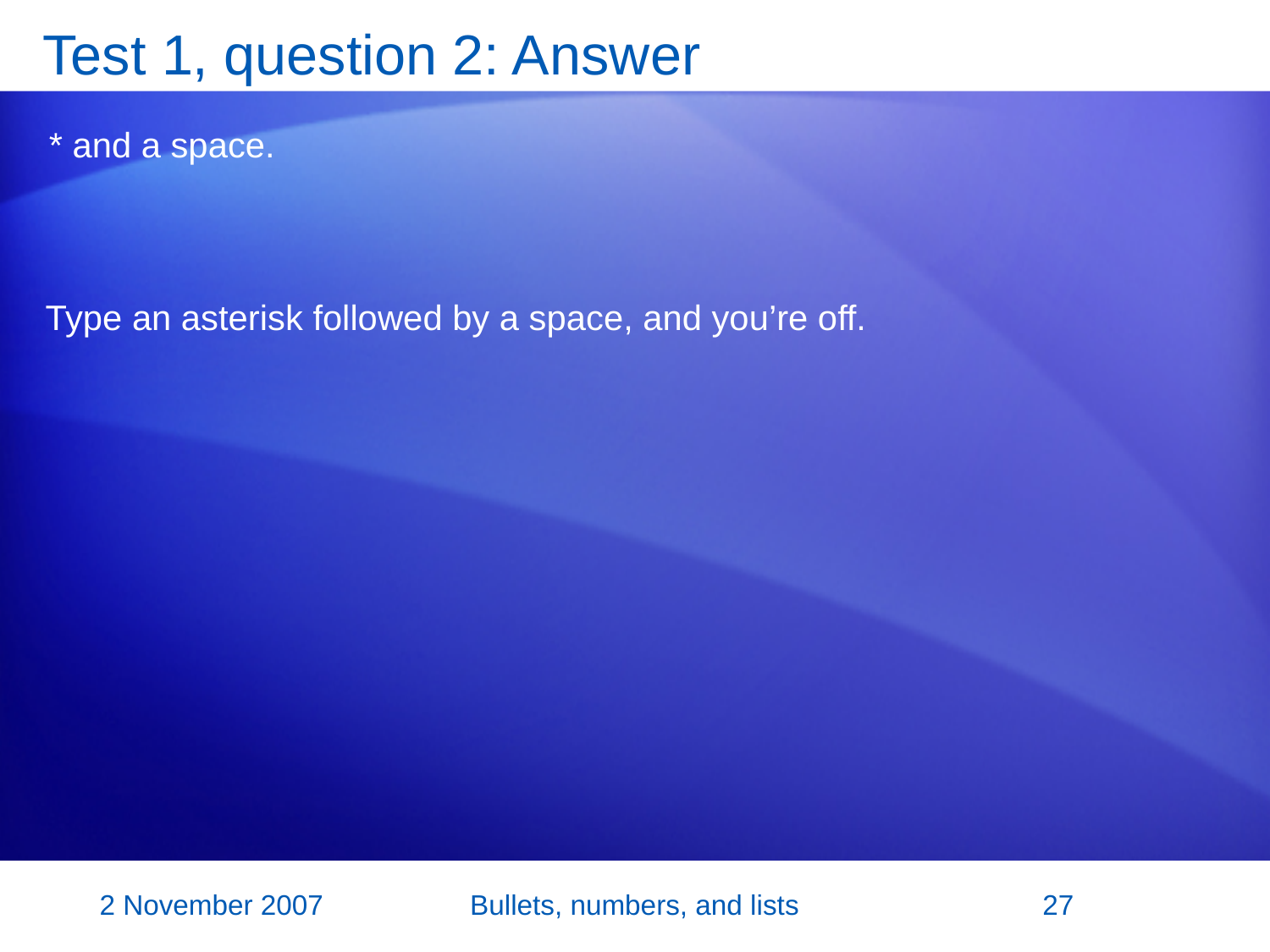

# Test 1, question 2: Answer
* and a space.
Type an asterisk followed by a space, and you’re off.
2 November 2007
Bullets, numbers, and lists
27